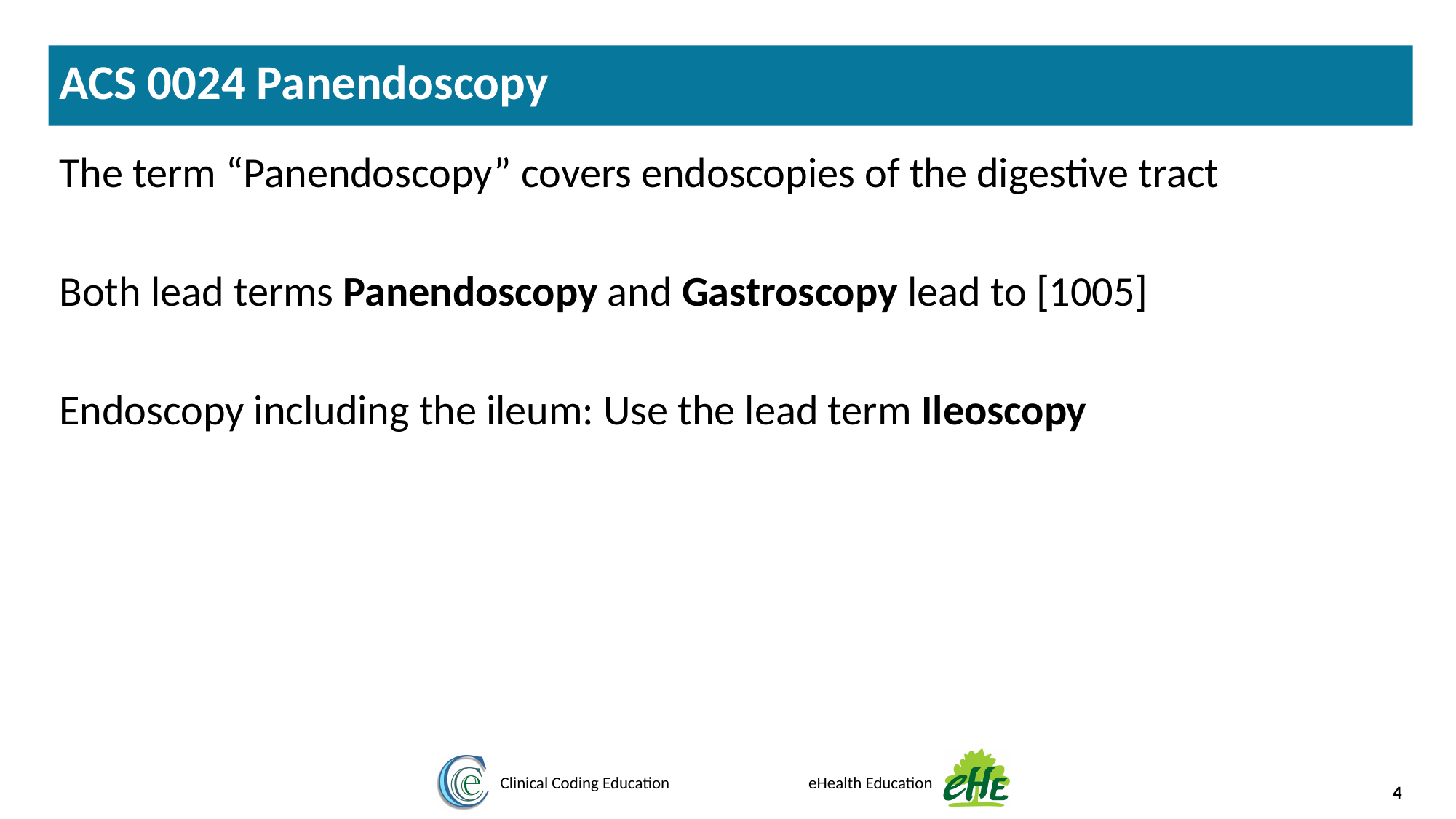

ACS 0024 Panendoscopy
The term “Panendoscopy” covers endoscopies of the digestive tract

Both lead terms Panendoscopy and Gastroscopy lead to [1005]

Endoscopy including the ileum: Use the lead term Ileoscopy

4